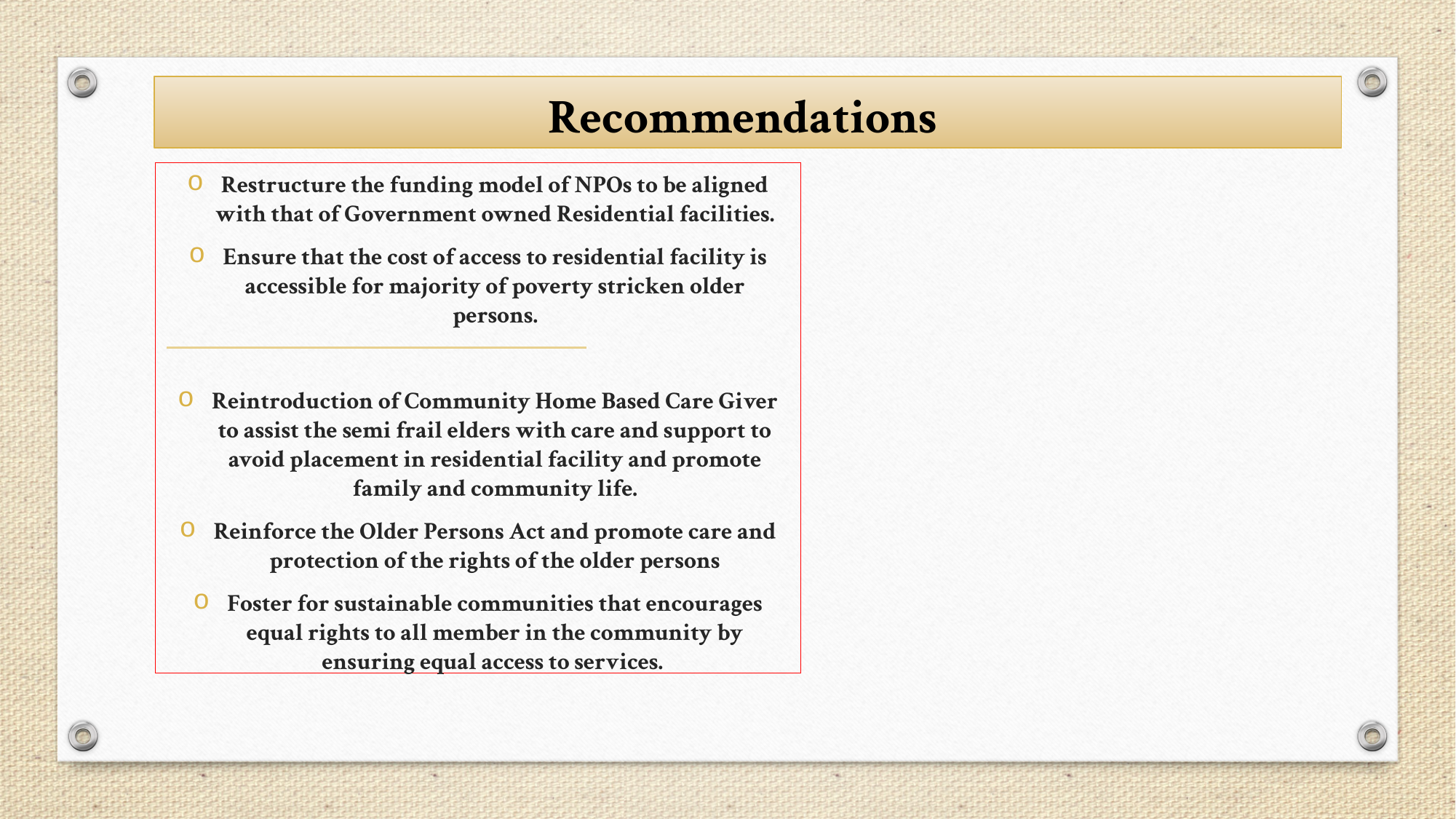

# Recommendations
Restructure the funding model of NPOs to be aligned with that of Government owned Residential facilities.
Ensure that the cost of access to residential facility is accessible for majority of poverty stricken older persons.

Reintroduction of Community Home Based Care Giver to assist the semi frail elders with care and support to avoid placement in residential facility and promote family and community life.
Reinforce the Older Persons Act and promote care and protection of the rights of the older persons
Foster for sustainable communities that encourages equal rights to all member in the community by ensuring equal access to services.